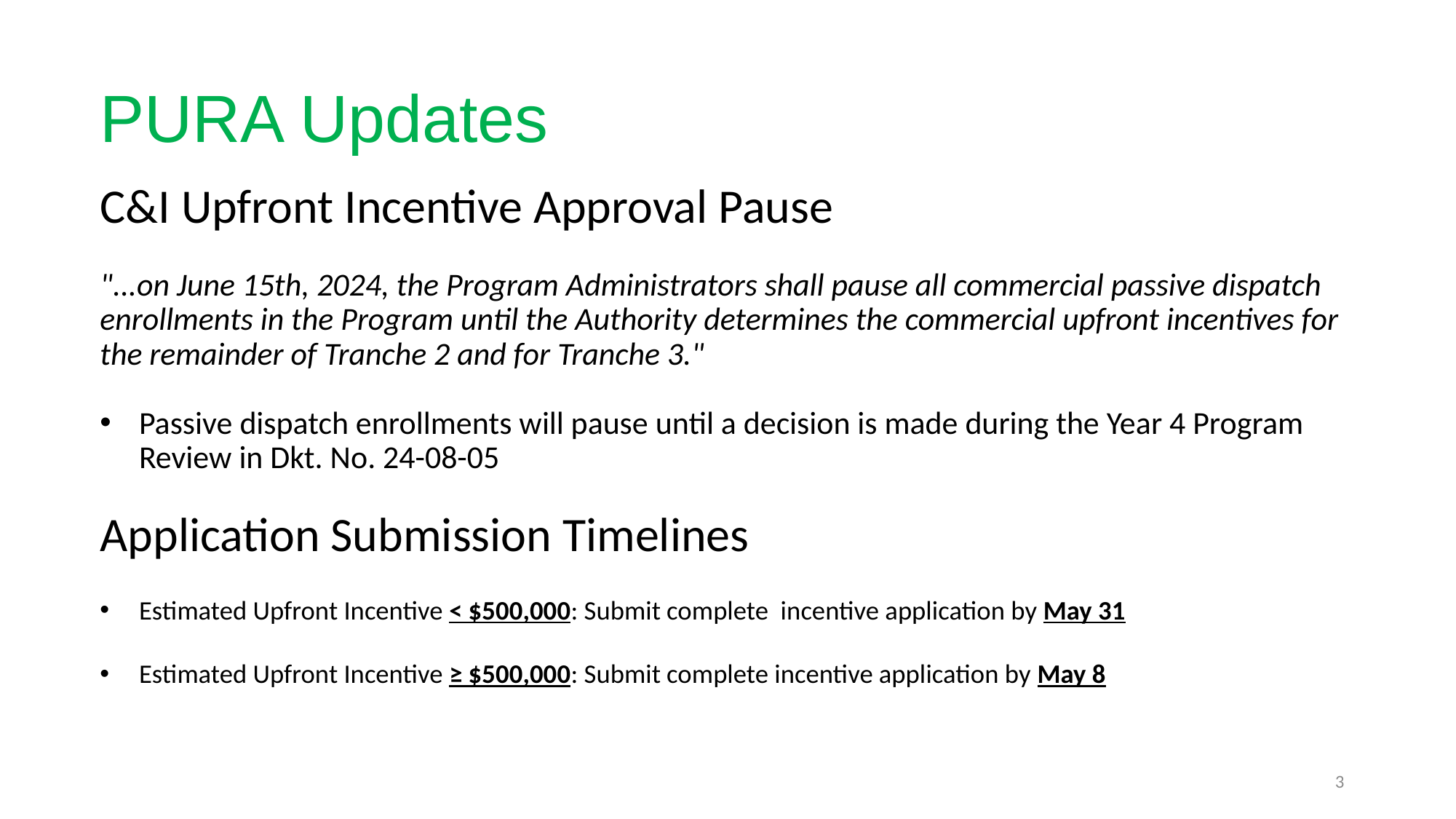

# PURA Updates
C&I Upfront Incentive Approval Pause
"...on June 15th, 2024, the Program Administrators shall pause all commercial passive dispatch enrollments in the Program until the Authority determines the commercial upfront incentives for the remainder of Tranche 2 and for Tranche 3."
Passive dispatch enrollments will pause until a decision is made during the Year 4 Program Review in Dkt. No. 24-08-05
Application Submission Timelines
Estimated Upfront Incentive < $500,000: Submit complete  incentive application by May 31
Estimated Upfront Incentive ≥ $500,000: Submit complete incentive application by May 8

3